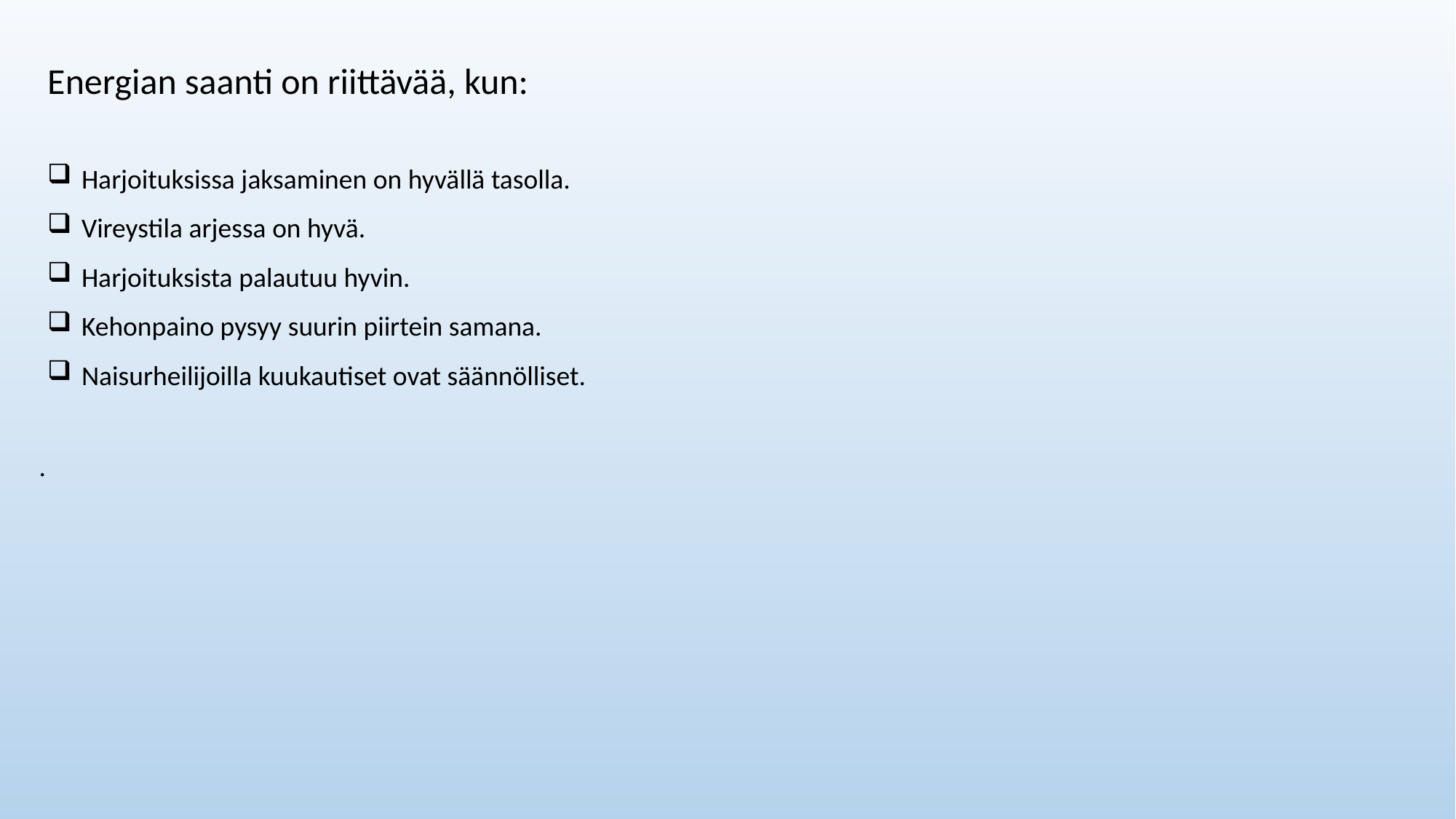

Energian saanti on riittävää, kun:

Harjoituksissa jaksaminen on hyvällä tasolla.
Vireystila arjessa on hyvä.
Harjoituksista palautuu hyvin.
Kehonpaino pysyy suurin piirtein samana.
Naisurheilijoilla kuukautiset ovat säännölliset.

.